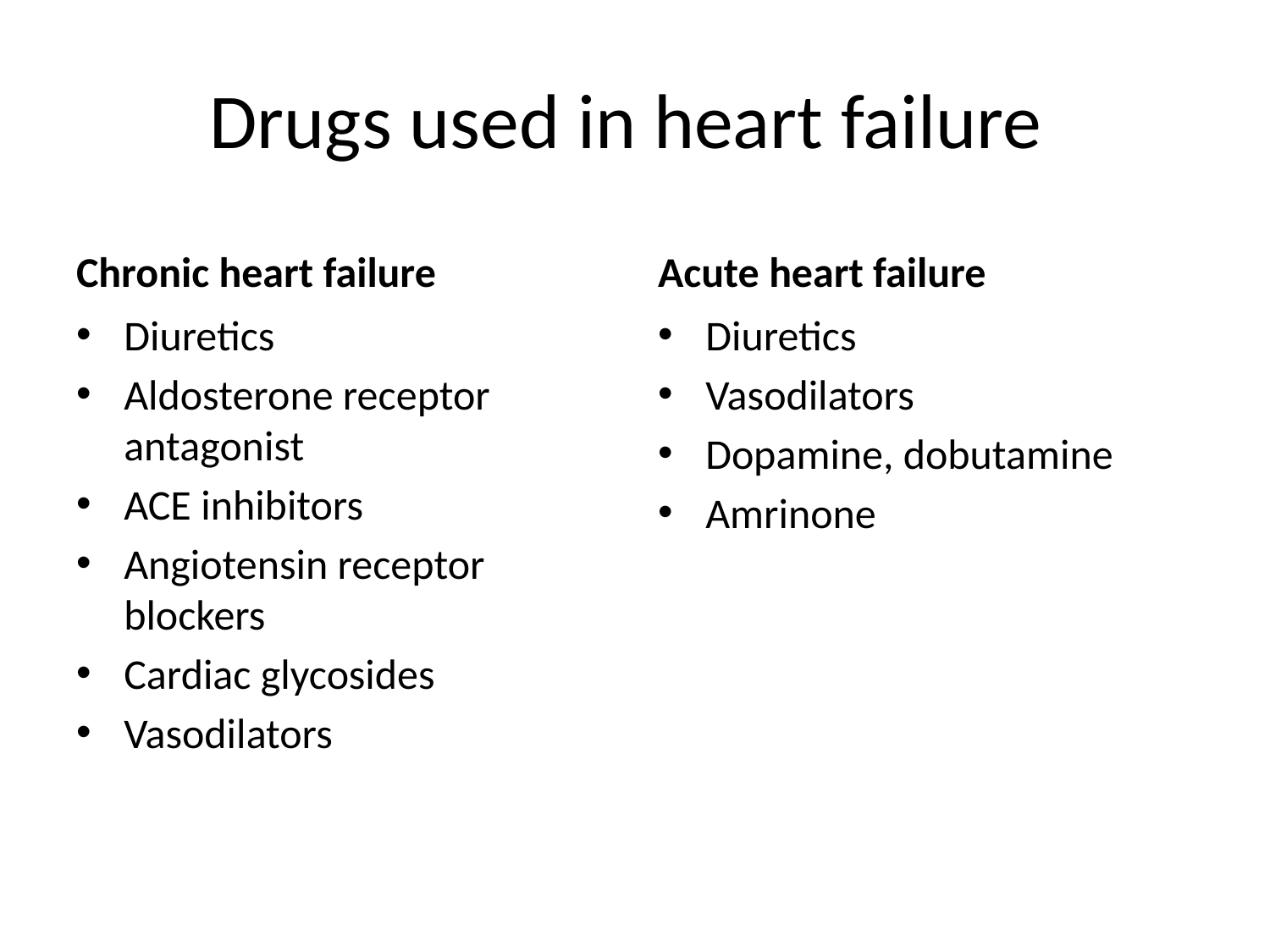

# Drugs used in heart failure
Chronic heart failure
Acute heart failure
Diuretics
Aldosterone receptor antagonist
ACE inhibitors
Angiotensin receptor blockers
Cardiac glycosides
Vasodilators
Diuretics
Vasodilators
Dopamine, dobutamine
Amrinone